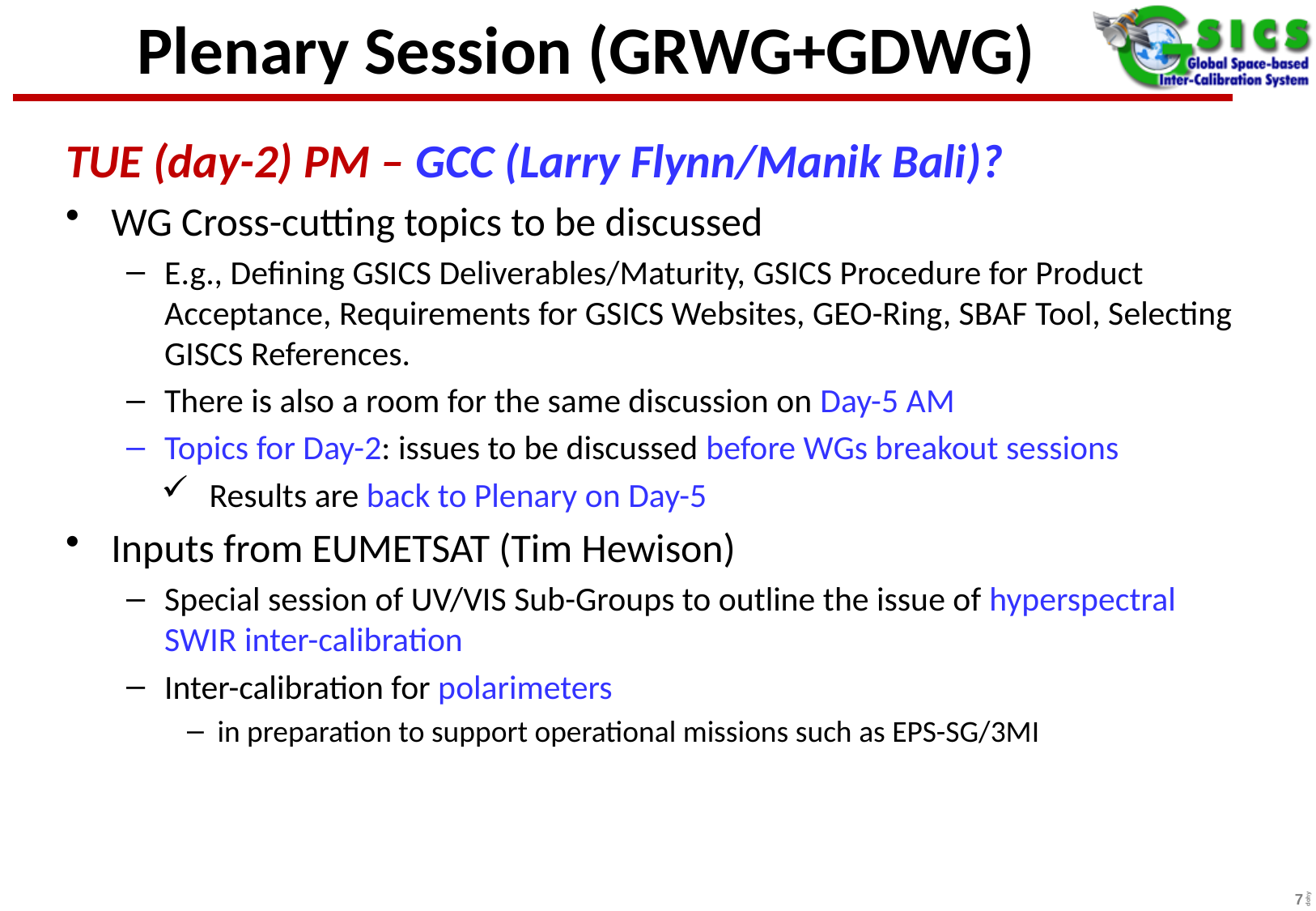

# Plenary Session (GRWG+GDWG)
TUE (day-2) PM – GCC (Larry Flynn/Manik Bali)?
WG Cross-cutting topics to be discussed
E.g., Defining GSICS Deliverables/Maturity, GSICS Procedure for Product Acceptance, Requirements for GSICS Websites, GEO-Ring, SBAF Tool, Selecting GISCS References.
There is also a room for the same discussion on Day-5 AM
Topics for Day-2: issues to be discussed before WGs breakout sessions
Results are back to Plenary on Day-5
Inputs from EUMETSAT (Tim Hewison)
Special session of UV/VIS Sub-Groups to outline the issue of hyperspectral SWIR inter-calibration
Inter-calibration for polarimeters
in preparation to support operational missions such as EPS-SG/3MI